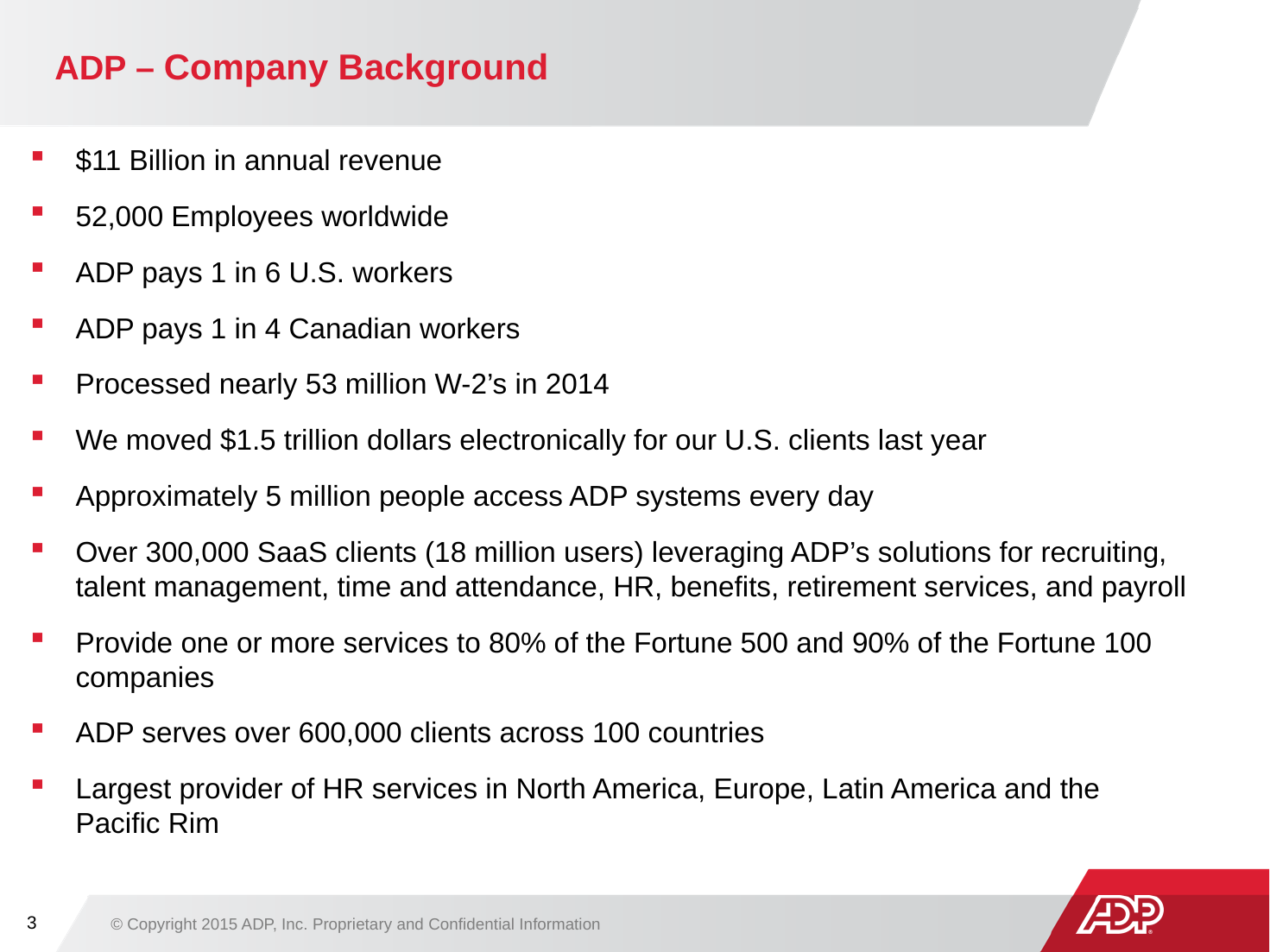

# ADP – Company Background
$11 Billion in annual revenue
52,000 Employees worldwide
ADP pays 1 in 6 U.S. workers
ADP pays 1 in 4 Canadian workers
Processed nearly 53 million W-2’s in 2014
We moved $1.5 trillion dollars electronically for our U.S. clients last year
Approximately 5 million people access ADP systems every day
Over 300,000 SaaS clients (18 million users) leveraging ADP’s solutions for recruiting, talent management, time and attendance, HR, benefits, retirement services, and payroll
Provide one or more services to 80% of the Fortune 500 and 90% of the Fortune 100 companies
ADP serves over 600,000 clients across 100 countries
Largest provider of HR services in North America, Europe, Latin America and the Pacific Rim

3